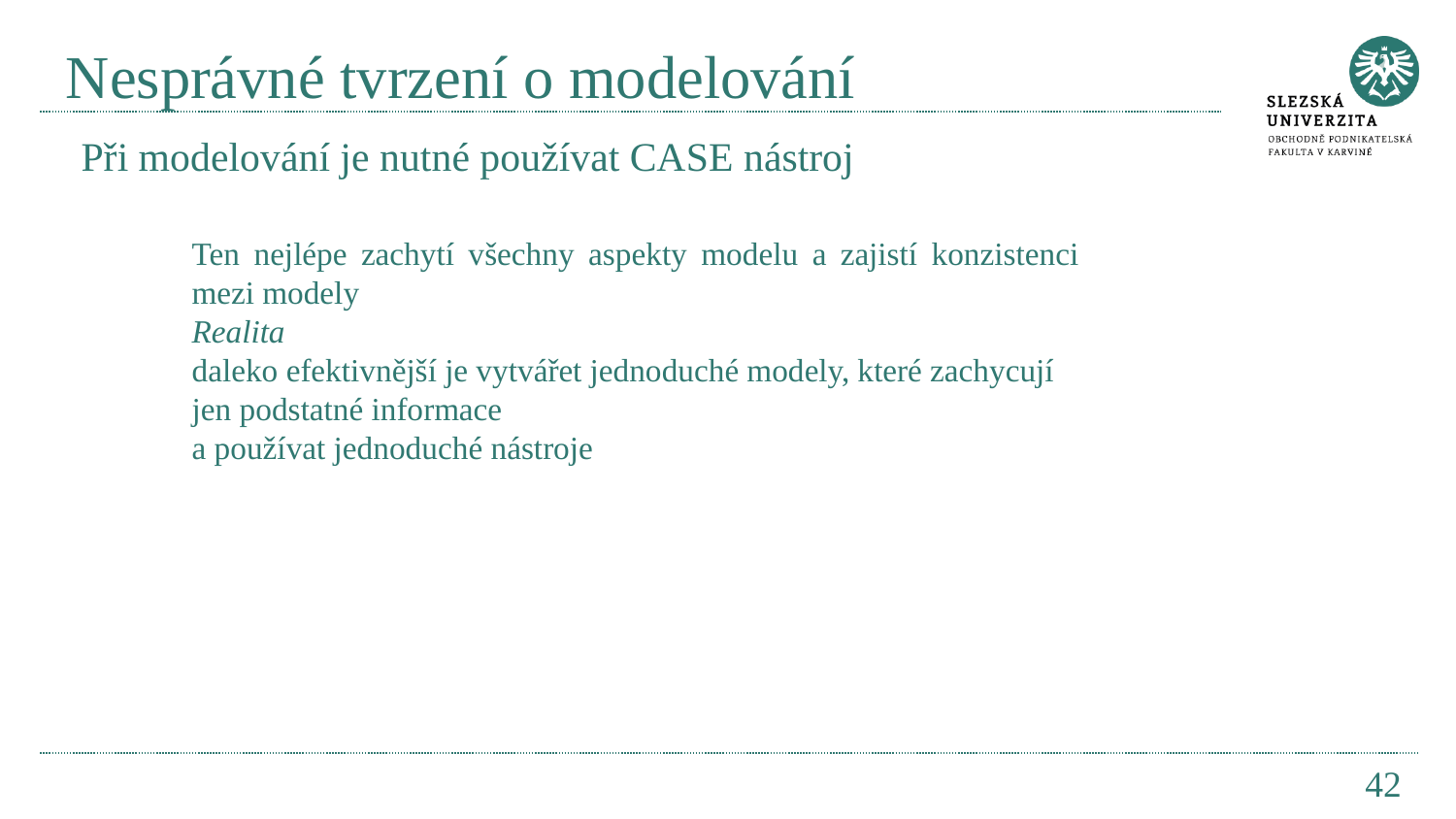

# Nesprávné tvrzení o modelování Při modelování je nutné používat CASE nástroj
Ten nejlépe zachytí všechny aspekty modelu a zajistí konzistenci mezi modely
Realita
daleko efektivnější je vytvářet jednoduché modely, které zachycují jen podstatné informace
a používat jednoduché nástroje
42